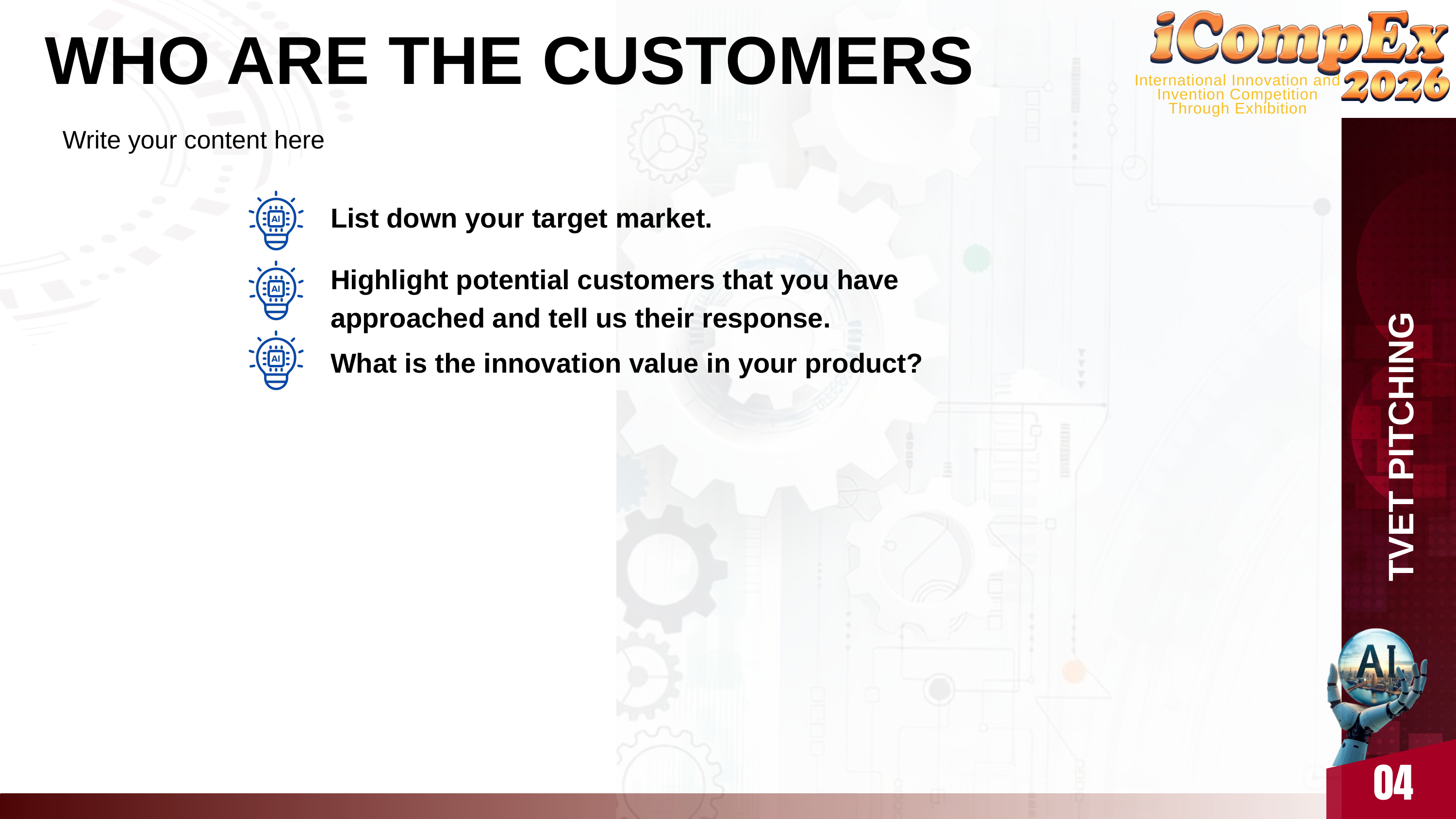

International Innovation and Invention Competition Through Exhibition
WHO ARE THE CUSTOMERS

Write your content here

List down your target market.
Highlight potential customers that you have approached and tell us their response.

What is the innovation value in your product?
TVET PITCHING

04